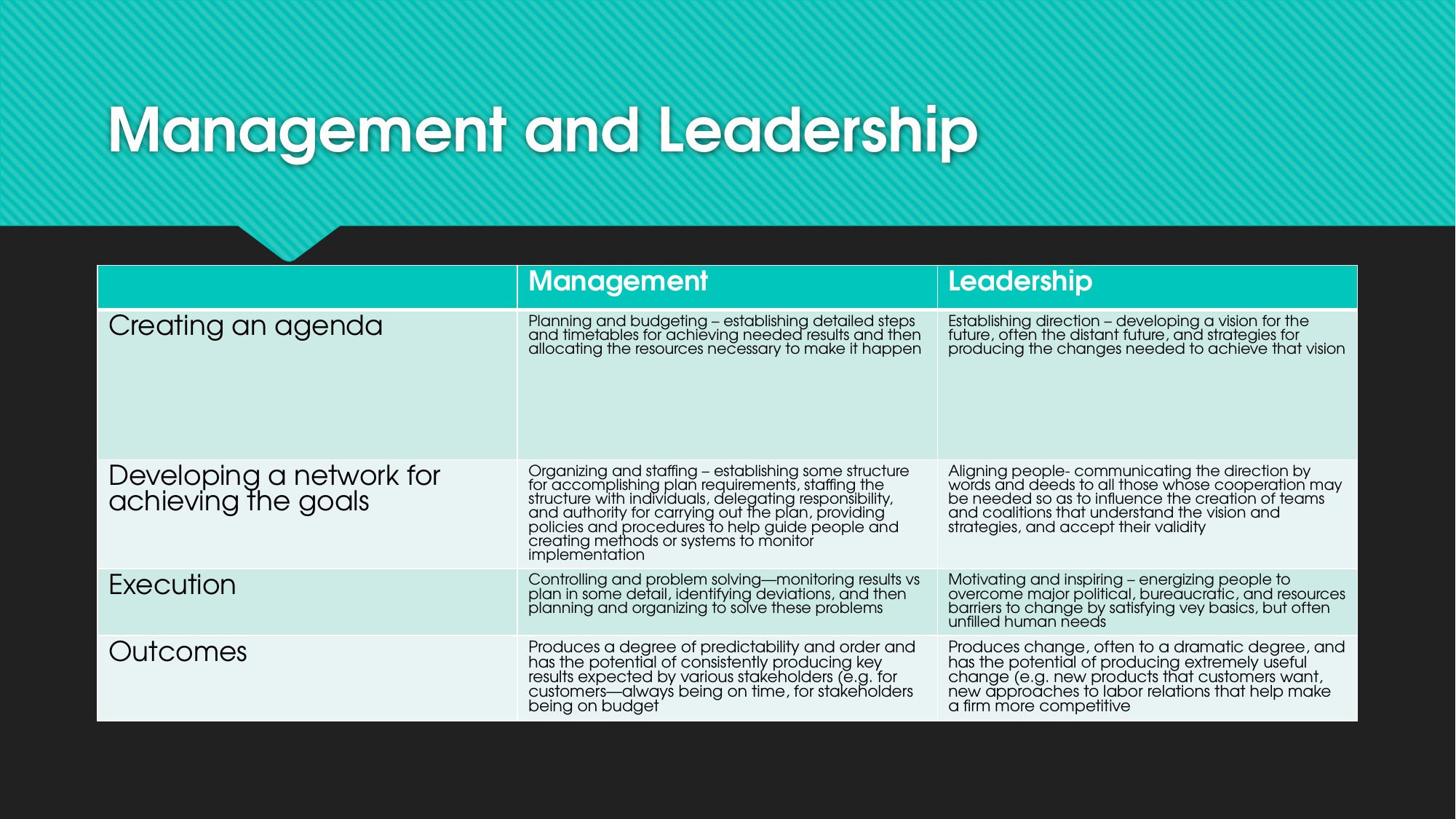

# Management and Leadership
|  | Management | Leadership |
| --- | --- | --- |
| Creating an agenda | Planning and budgeting – establishing detailed steps and timetables for achieving needed results and then allocating the resources necessary to make it happen | Establishing direction – developing a vision for the future, often the distant future, and strategies for producing the changes needed to achieve that vision |
| Developing a network for achieving the goals | Organizing and staffing – establishing some structure for accomplishing plan requirements, staffing the structure with individuals, delegating responsibility, and authority for carrying out the plan, providing policies and procedures to help guide people and creating methods or systems to monitor implementation | Aligning people- communicating the direction by words and deeds to all those whose cooperation may be needed so as to influence the creation of teams and coalitions that understand the vision and strategies, and accept their validity |
| Execution | Controlling and problem solving—monitoring results vs plan in some detail, identifying deviations, and then planning and organizing to solve these problems | Motivating and inspiring – energizing people to overcome major political, bureaucratic, and resources barriers to change by satisfying vey basics, but often unfilled human needs |
| Outcomes | Produces a degree of predictability and order and has the potential of consistently producing key results expected by various stakeholders (e.g. for customers—always being on time, for stakeholders being on budget | Produces change, often to a dramatic degree, and has the potential of producing extremely useful change (e.g. new products that customers want, new approaches to labor relations that help make a firm more competitive |